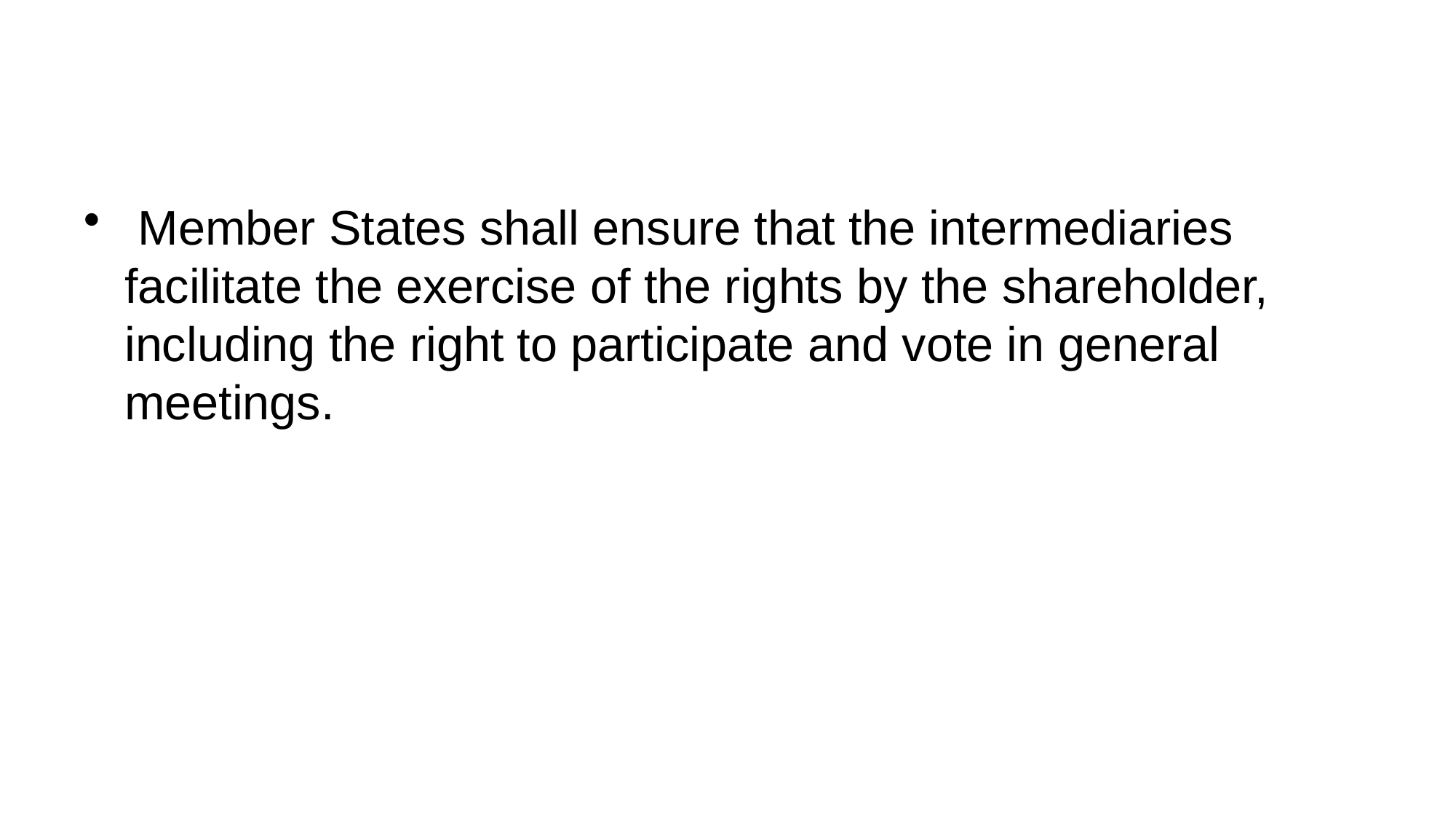

#
 Member States shall ensure that the intermediaries facilitate the exercise of the rights by the shareholder, including the right to participate and vote in general meetings.